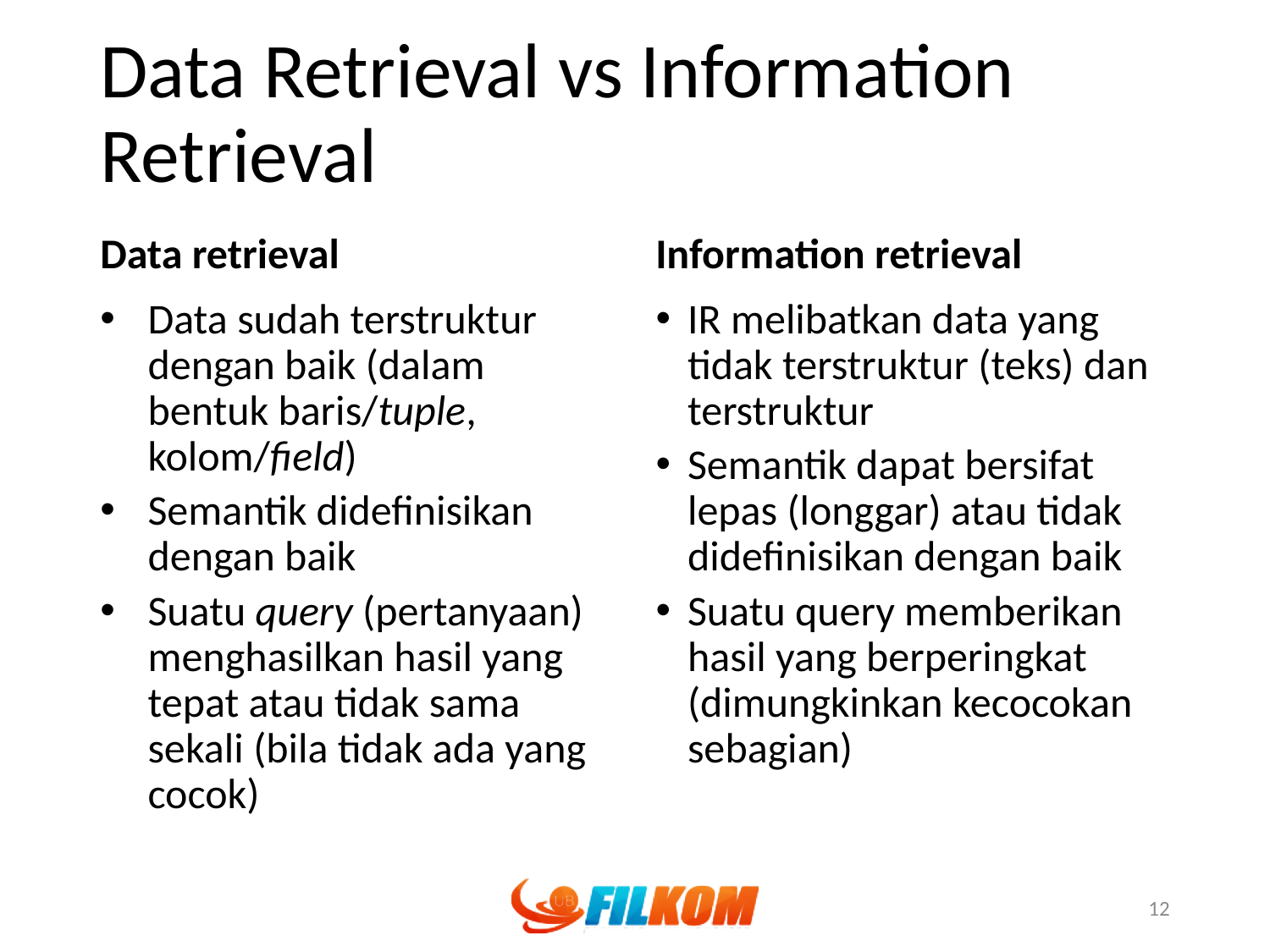

# Data Retrieval vs Information Retrieval
Data retrieval

Information retrieval

Data sudah terstruktur dengan baik (dalam bentuk baris/tuple, kolom/field)
Semantik didefinisikan dengan baik
Suatu query (pertanyaan) menghasilkan hasil yang tepat atau tidak sama sekali (bila tidak ada yang cocok)

IR melibatkan data yang tidak terstruktur (teks) dan terstruktur
Semantik dapat bersifat lepas (longgar) atau tidak didefinisikan dengan baik
Suatu query memberikan hasil yang berperingkat (dimungkinkan kecocokan sebagian)

12